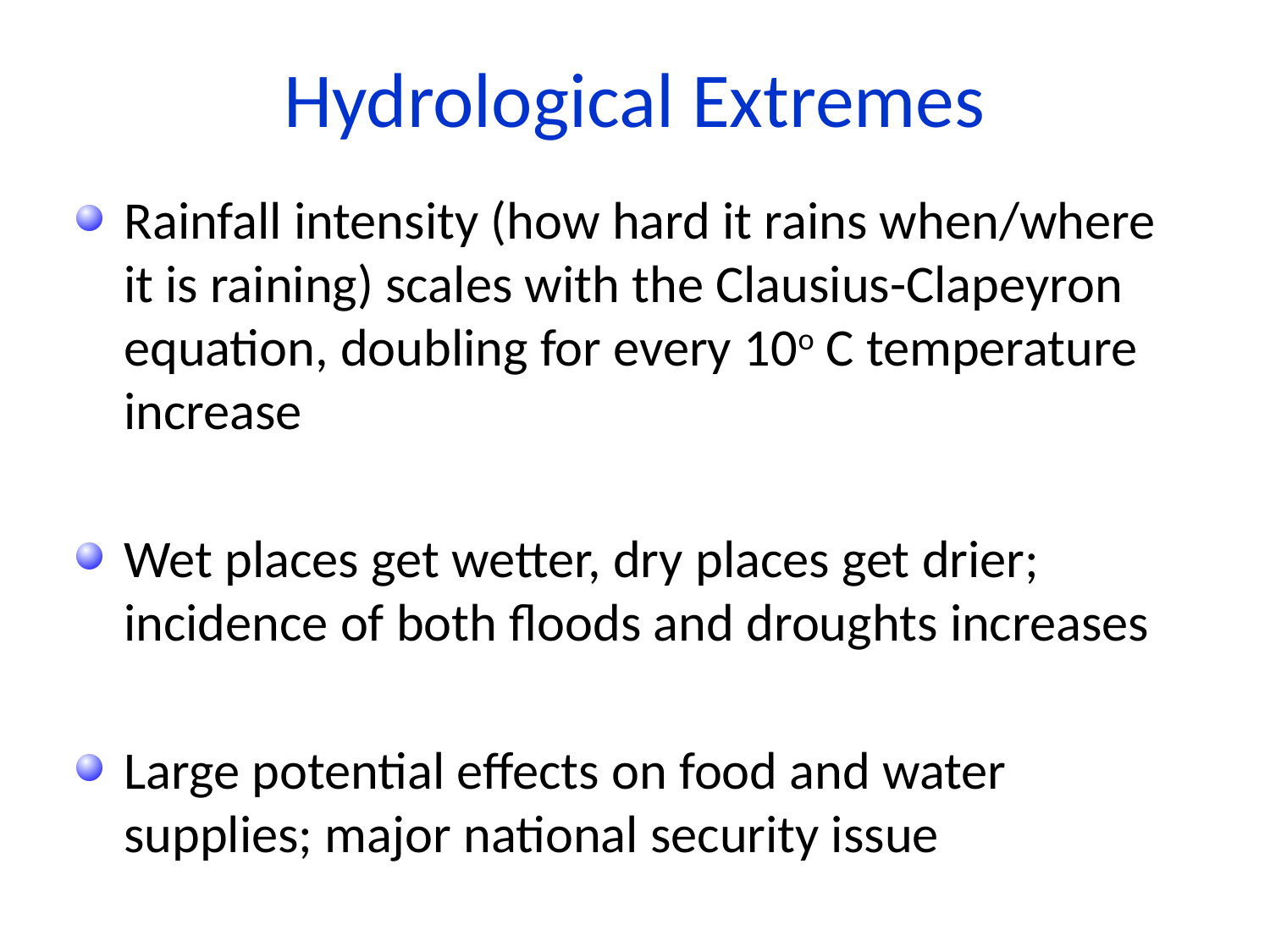

# Hydrological Extremes
Rainfall intensity (how hard it rains when/where it is raining) scales with the Clausius-Clapeyron equation, doubling for every 10o C temperature increase

Wet places get wetter, dry places get drier; incidence of both floods and droughts increases

Large potential effects on food and water supplies; major national security issue